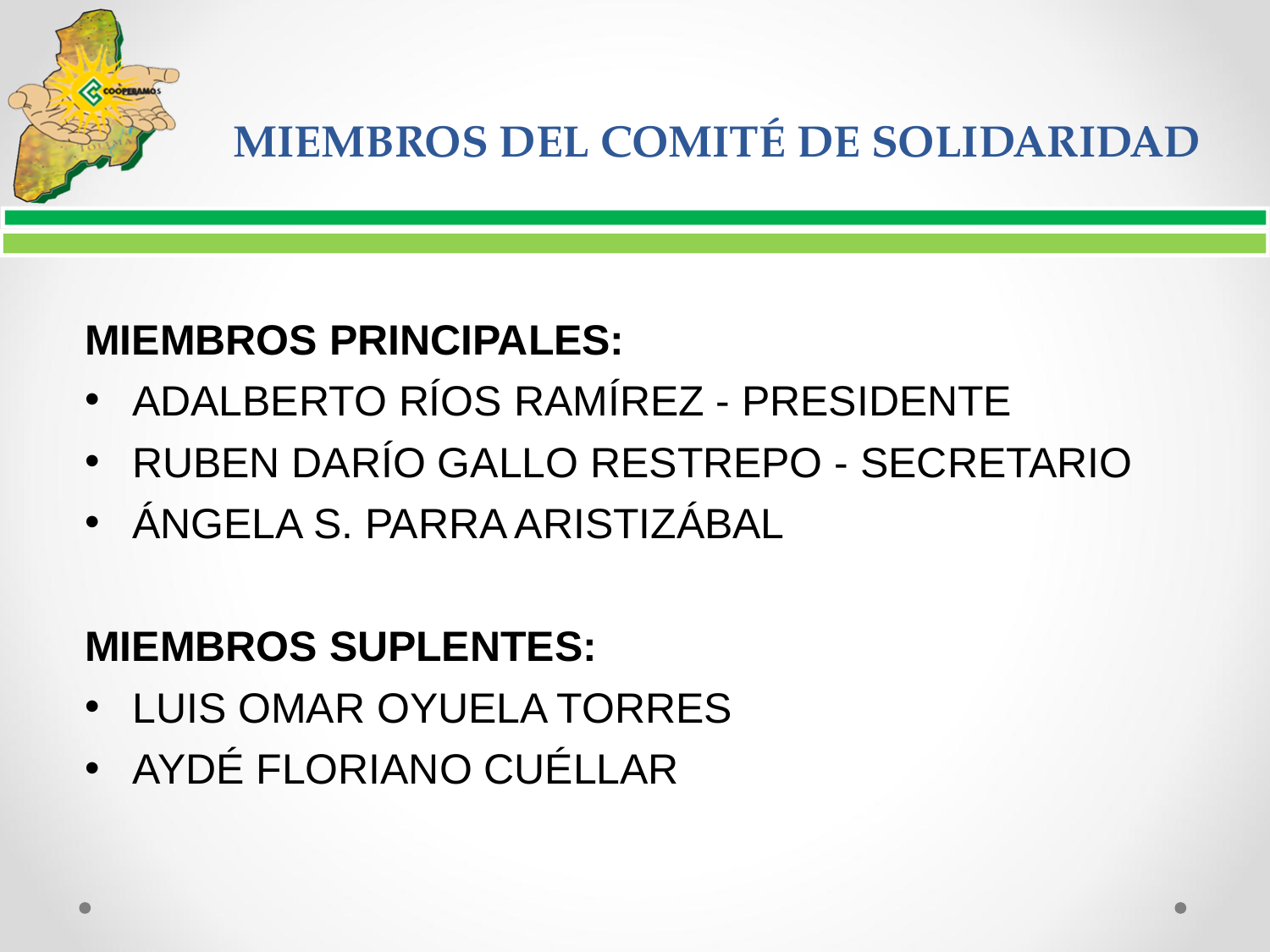

# MIEMBROS DEL COMITÉ DE SOLIDARIDAD
MIEMBROS PRINCIPALES:
ADALBERTO RÍOS RAMÍREZ - PRESIDENTE
RUBEN DARÍO GALLO RESTREPO - SECRETARIO
ÁNGELA S. PARRA ARISTIZÁBAL

MIEMBROS SUPLENTES:
LUIS OMAR OYUELA TORRES
AYDÉ FLORIANO CUÉLLAR